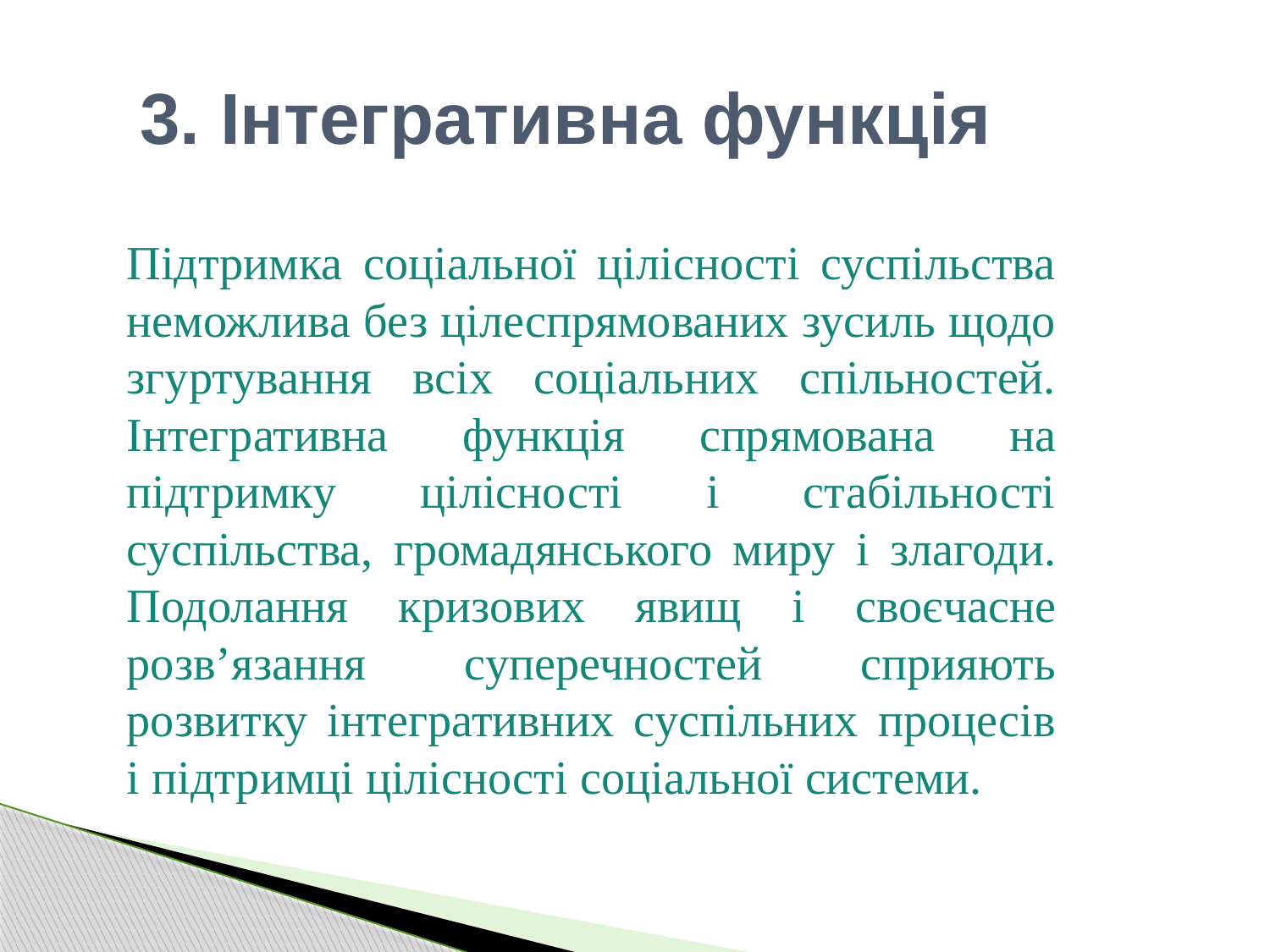

# 3. Інтегративна функція
	Підтримка соціальної цілісності суспільства неможлива без цілеспрямованих зусиль щодо згуртування всіх соціальних спільностей. Інтегративна функція спрямована на підтримку цілісності і стабільності суспільства, громадянського миру і злагоди. Подолання кризових явищ і своєчасне розв’язання суперечностей сприяють розвитку інтегративних суспільних процесів і підтримці цілісності соціальної системи.